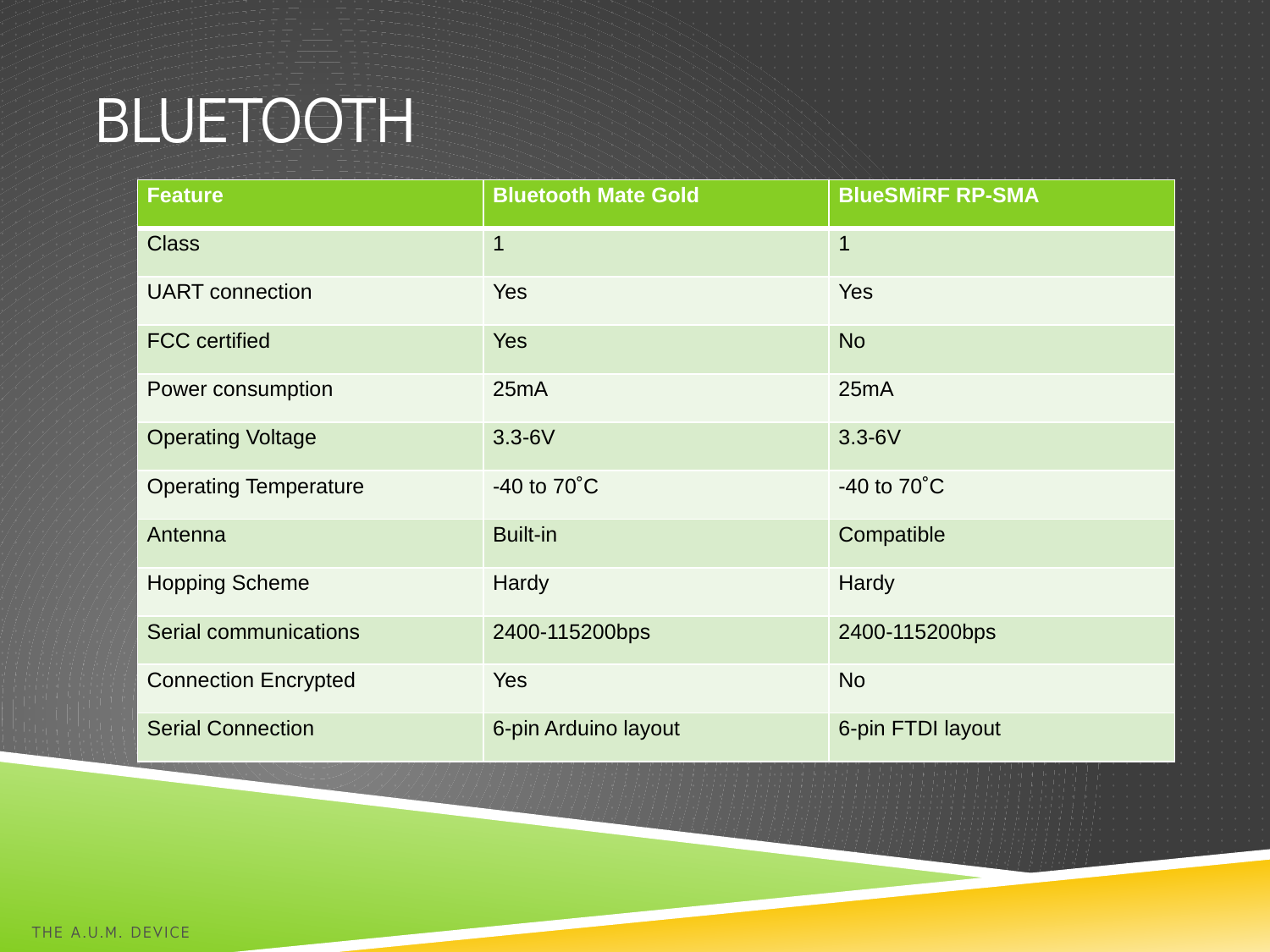

# Bluetooth
| Feature | Bluetooth Mate Gold | BlueSMiRF RP-SMA |
| --- | --- | --- |
| Class | 1 | 1 |
| UART connection | Yes | Yes |
| FCC certified | Yes | No |
| Power consumption | 25mA | 25mA |
| Operating Voltage | 3.3-6V | 3.3-6V |
| Operating Temperature | -40 to 70˚C | -40 to 70˚C |
| Antenna | Built-in | Compatible |
| Hopping Scheme | Hardy | Hardy |
| Serial communications | 2400-115200bps | 2400-115200bps |
| Connection Encrypted | Yes | No |
| Serial Connection | 6-pin Arduino layout | 6-pin FTDI layout |
The A.U.M. Device